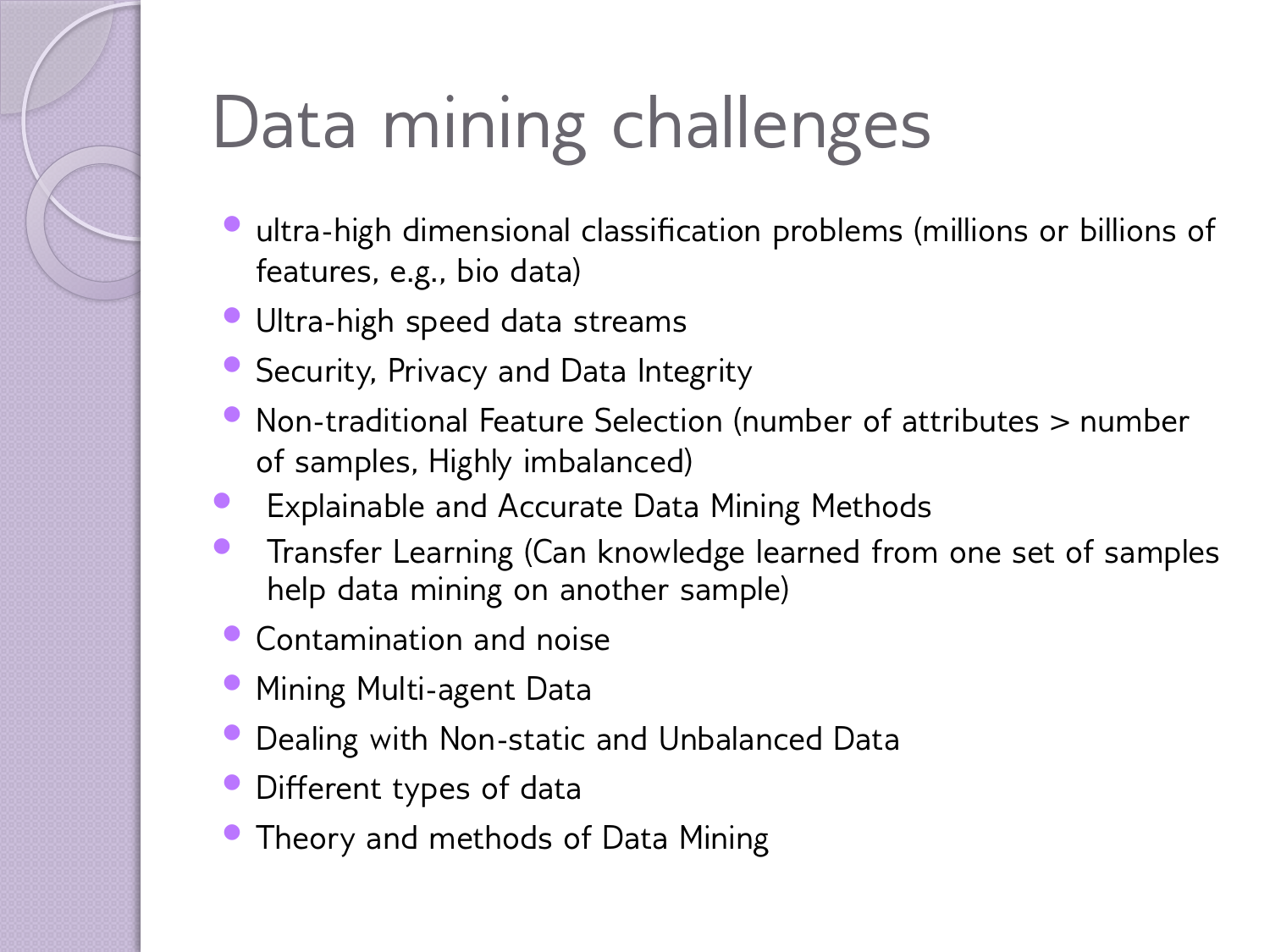

# Data mining challenges
ultra-high dimensional classification problems (millions or billions of features, e.g., bio data)
Ultra-high speed data streams
Security, Privacy and Data Integrity
Non-traditional Feature Selection (number of attributes > number of samples, Highly imbalanced)
Explainable and Accurate Data Mining Methods
Transfer Learning (Can knowledge learned from one set of samples help data mining on another sample)
Contamination and noise
Mining Multi-agent Data
Dealing with Non-static and Unbalanced Data
Different types of data
Theory and methods of Data Mining